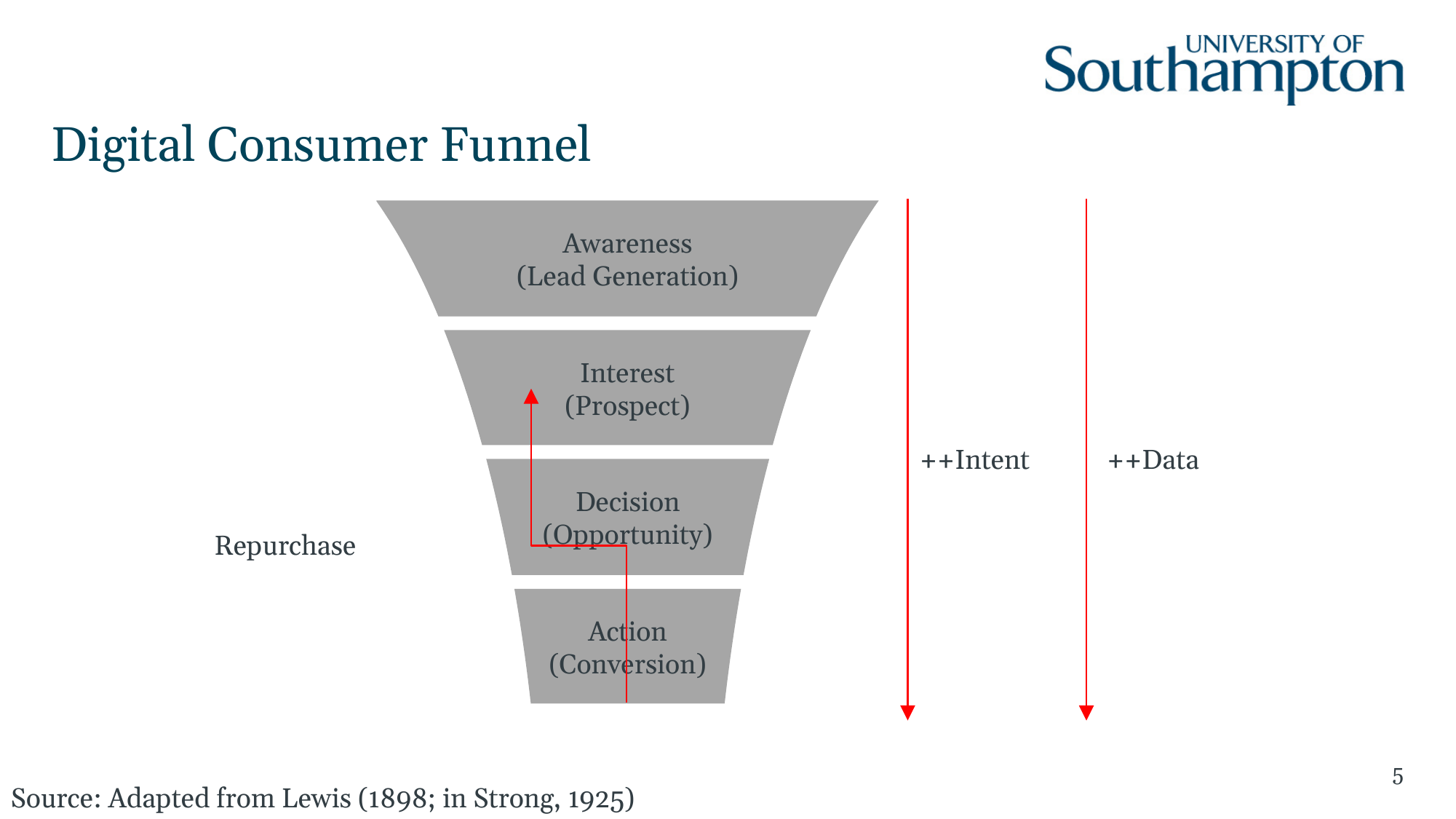

# Digital Consumer Funnel
Awareness
(Lead Generation)
Interest
(Prospect)
Decision
(Opportunity)
Action
(Conversion)
++Intent
++Data
Repurchase
5
Source: Adapted from Lewis (1898; in Strong, 1925)